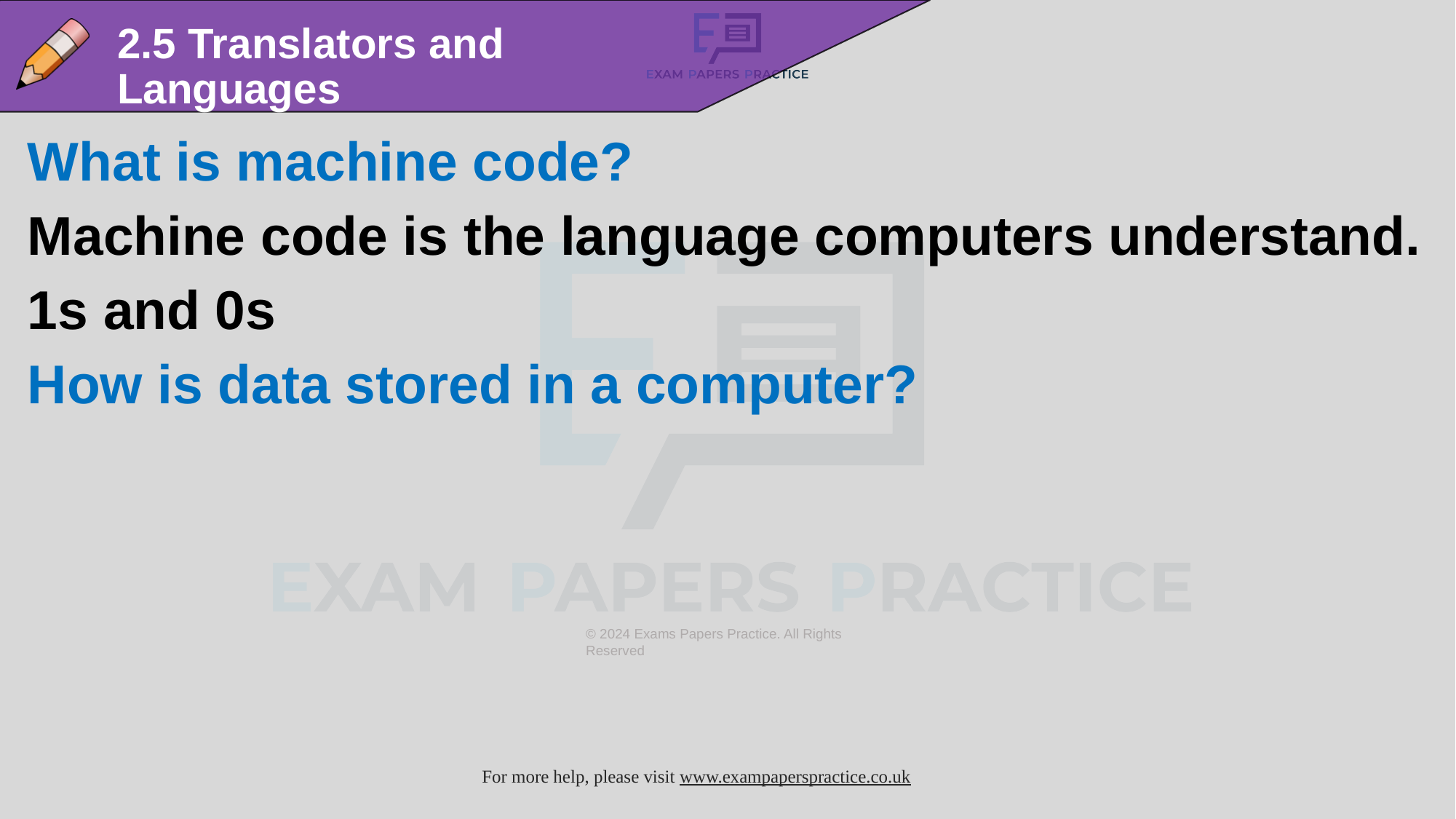

2.5 Translators and Languages

What is machine code?
Machine code is the language computers understand.
1s and 0s
How is data stored in a computer?